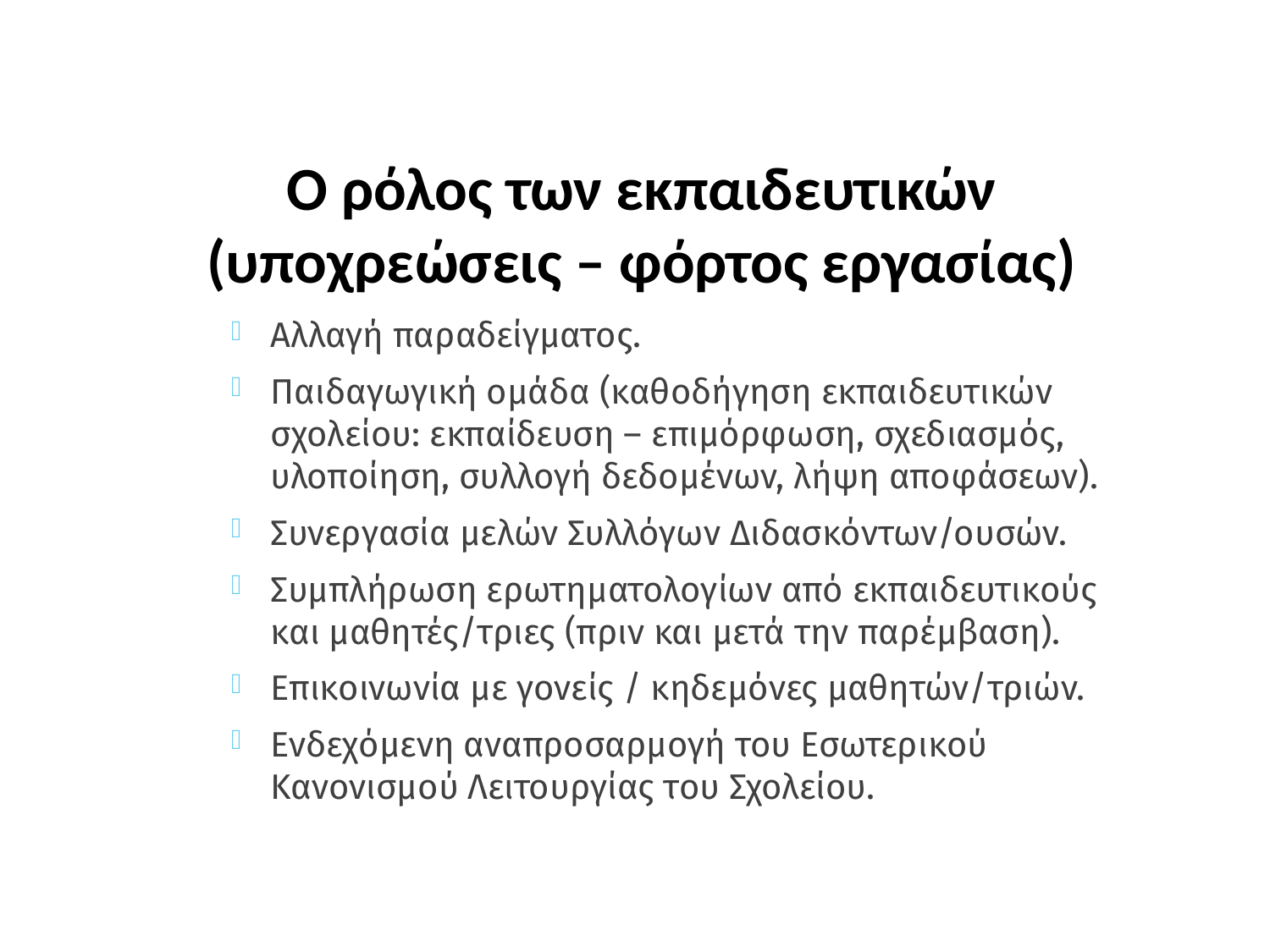

# Ο ρόλος των εκπαιδευτικών (υποχρεώσεις – φόρτος εργασίας)
Αλλαγή παραδείγματος.
Παιδαγωγική ομάδα (καθοδήγηση εκπαιδευτικών σχολείου: εκπαίδευση – επιμόρφωση, σχεδιασμός, υλοποίηση, συλλογή δεδομένων, λήψη αποφάσεων).
Συνεργασία μελών Συλλόγων Διδασκόντων/ουσών.
Συμπλήρωση ερωτηματολογίων από εκπαιδευτικούς και μαθητές/τριες (πριν και μετά την παρέμβαση).
Επικοινωνία με γονείς / κηδεμόνες μαθητών/τριών.
Ενδεχόμενη αναπροσαρμογή του Εσωτερικού Κανονισμού Λειτουργίας του Σχολείου.